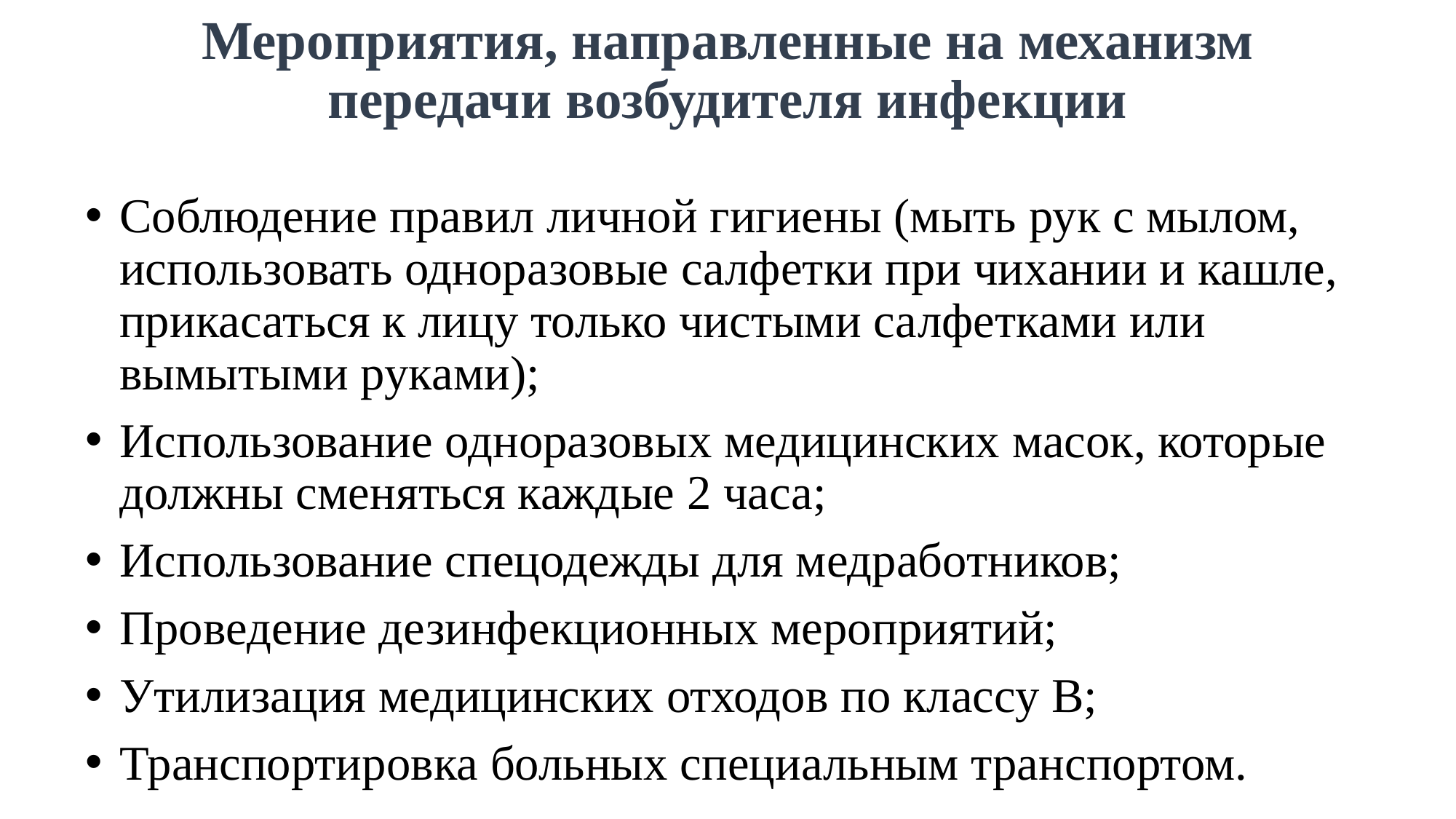

# Мероприятия, направленные на механизм передачи возбудителя инфекции
Соблюдение правил личной гигиены (мыть рук с мылом, использовать одноразовые салфетки при чихании и кашле, прикасаться к лицу только чистыми салфетками или вымытыми руками);
Использование одноразовых медицинских масок, которые должны сменяться каждые 2 часа;
Использование спецодежды для медработников;
Проведение дезинфекционных мероприятий;
Утилизация медицинских отходов по классу В;
Транспортировка больных специальным транспортом.